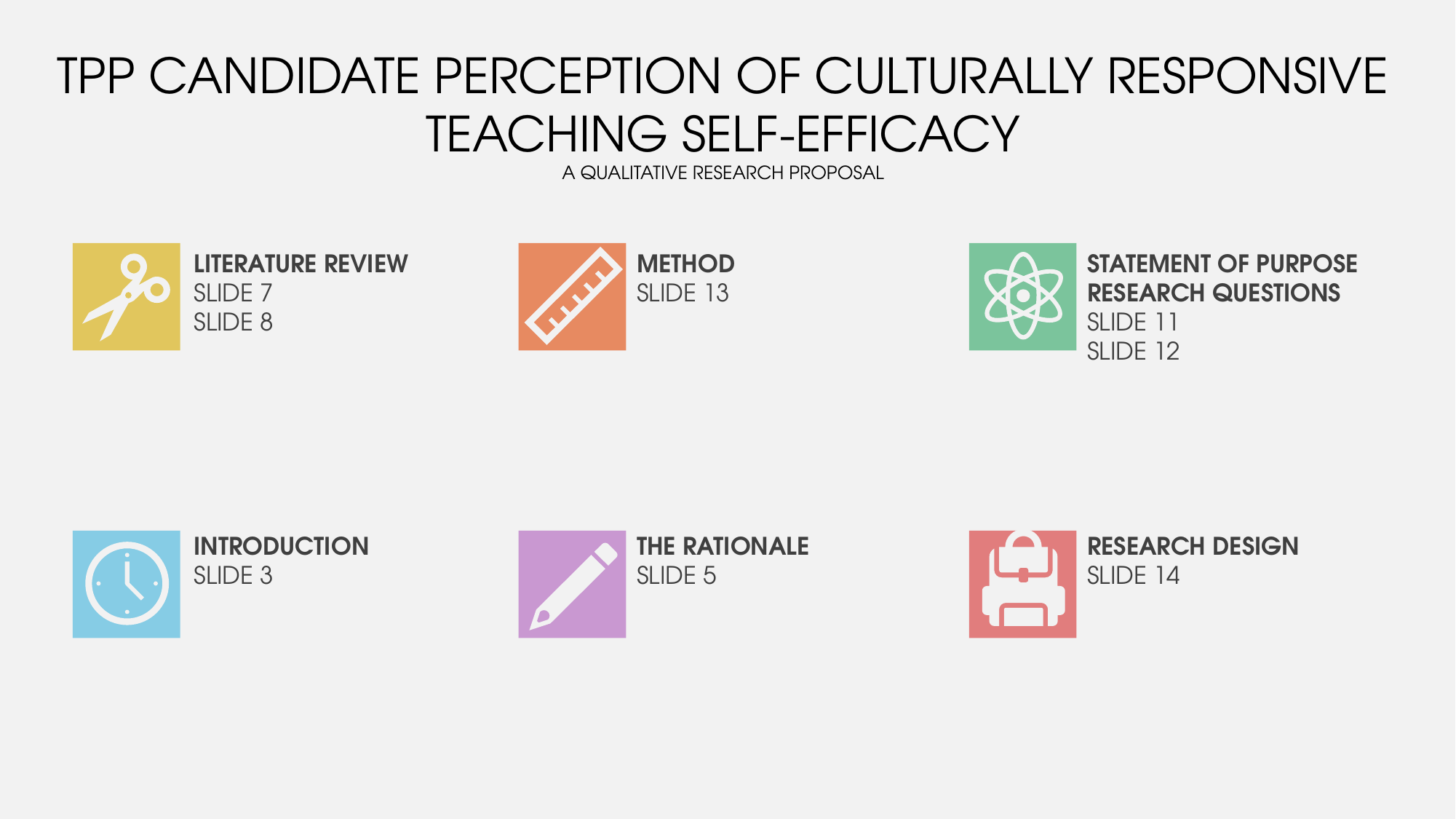

TPP CANDIDATE PERCEPTION OF CULTURALLY RESPONSIVE TEACHING SELF-EFFICACY
A QUALITATIVE RESEARCH PROPOSAL
LITERATURE REVIEW
SLIDE 7
SLIDE 8
METHOD
SLIDE 13
STATEMENT OF PURPOSE
RESEARCH QUESTIONS
SLIDE 11
SLIDE 12

INTRODUCTION
SLIDE 3
THE RATIONALE
SLIDE 5
RESEARCH DESIGN
SLIDE 14